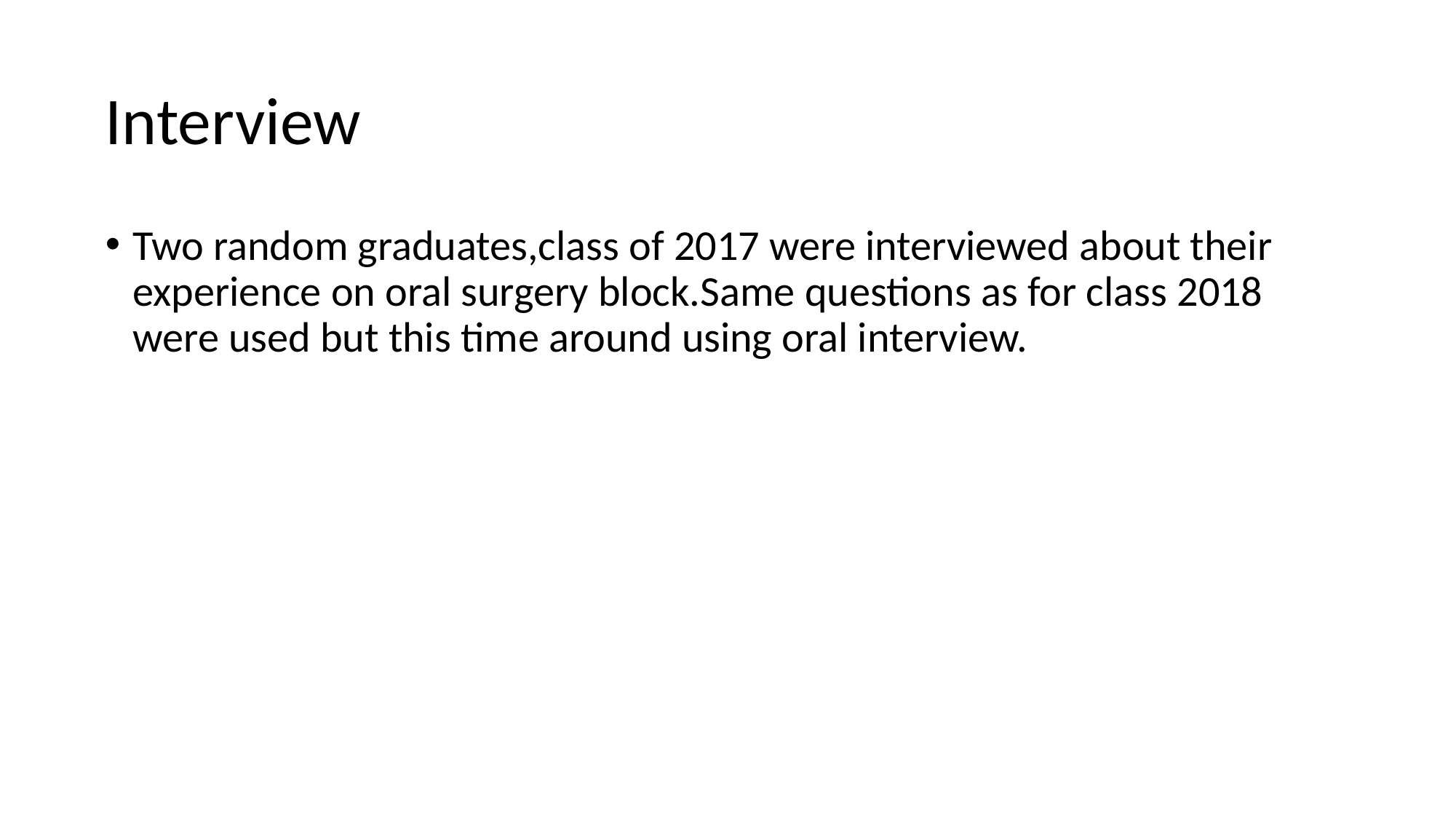

# Interview
Two random graduates,class of 2017 were interviewed about their experience on oral surgery block.Same questions as for class 2018 were used but this time around using oral interview.